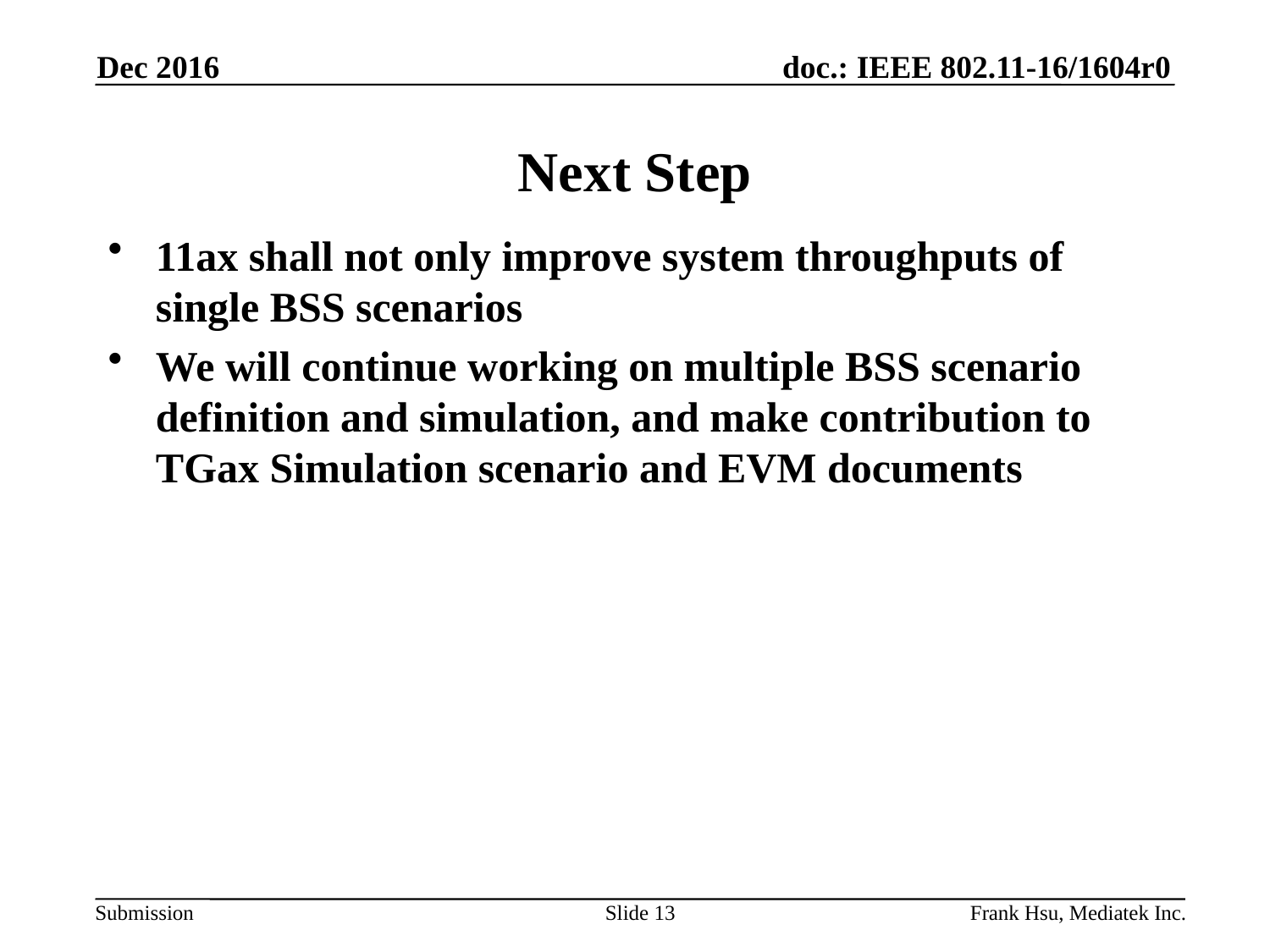

Dec 2016
# Next Step
11ax shall not only improve system throughputs of single BSS scenarios
We will continue working on multiple BSS scenario definition and simulation, and make contribution to TGax Simulation scenario and EVM documents

Slide 13
Frank Hsu, Mediatek Inc.